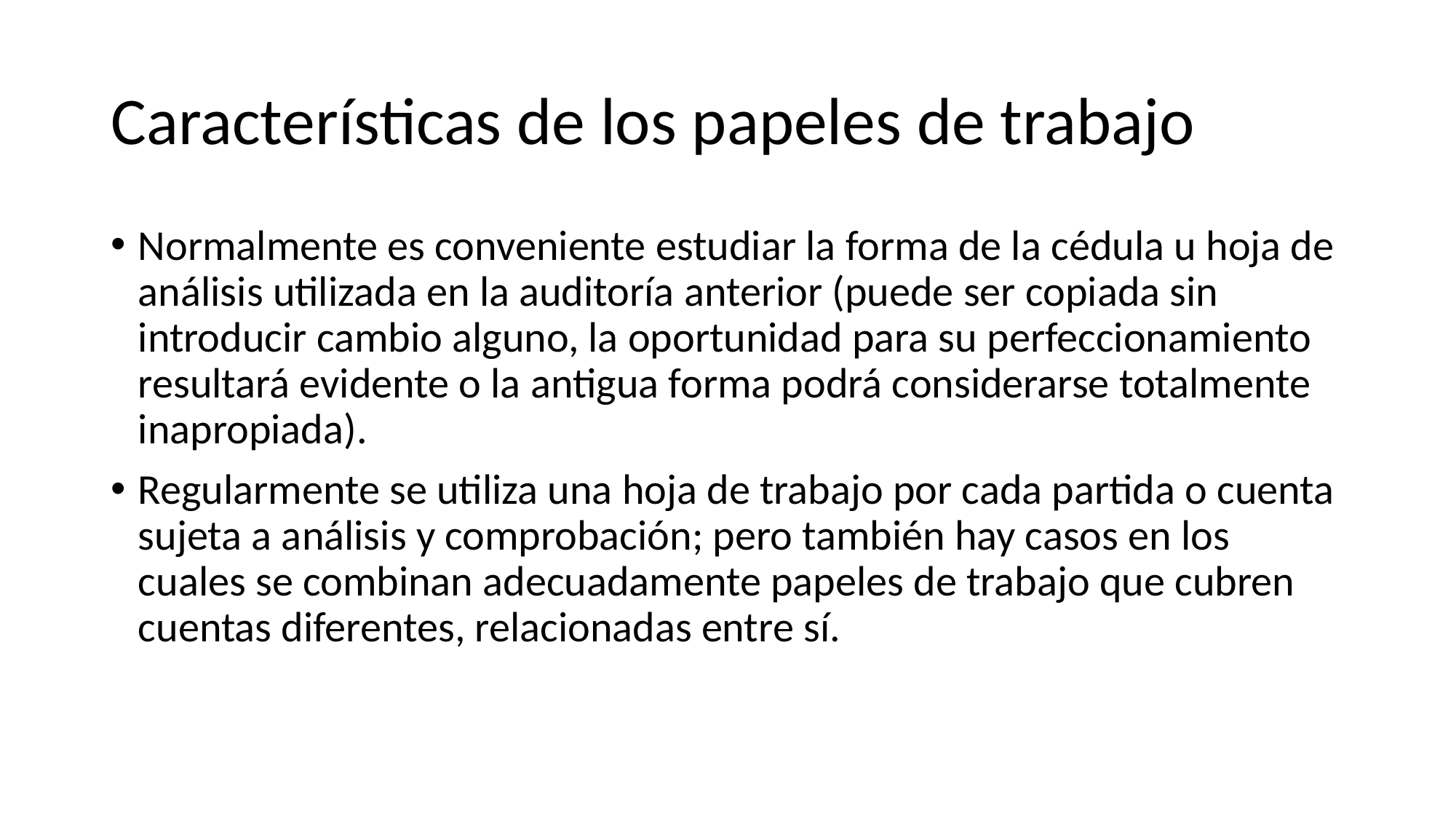

# Características de los papeles de trabajo
Normalmente es conveniente estudiar la forma de la cédula u hoja de análisis utilizada en la auditoría anterior (puede ser copiada sin introducir cambio alguno, la oportunidad para su perfeccionamiento resultará evidente o la antigua forma podrá considerarse totalmente inapropiada).
Regularmente se utiliza una hoja de trabajo por cada partida o cuenta sujeta a análisis y comprobación; pero también hay casos en los cuales se combinan adecuadamente papeles de trabajo que cubren cuentas diferentes, relacionadas entre sí.